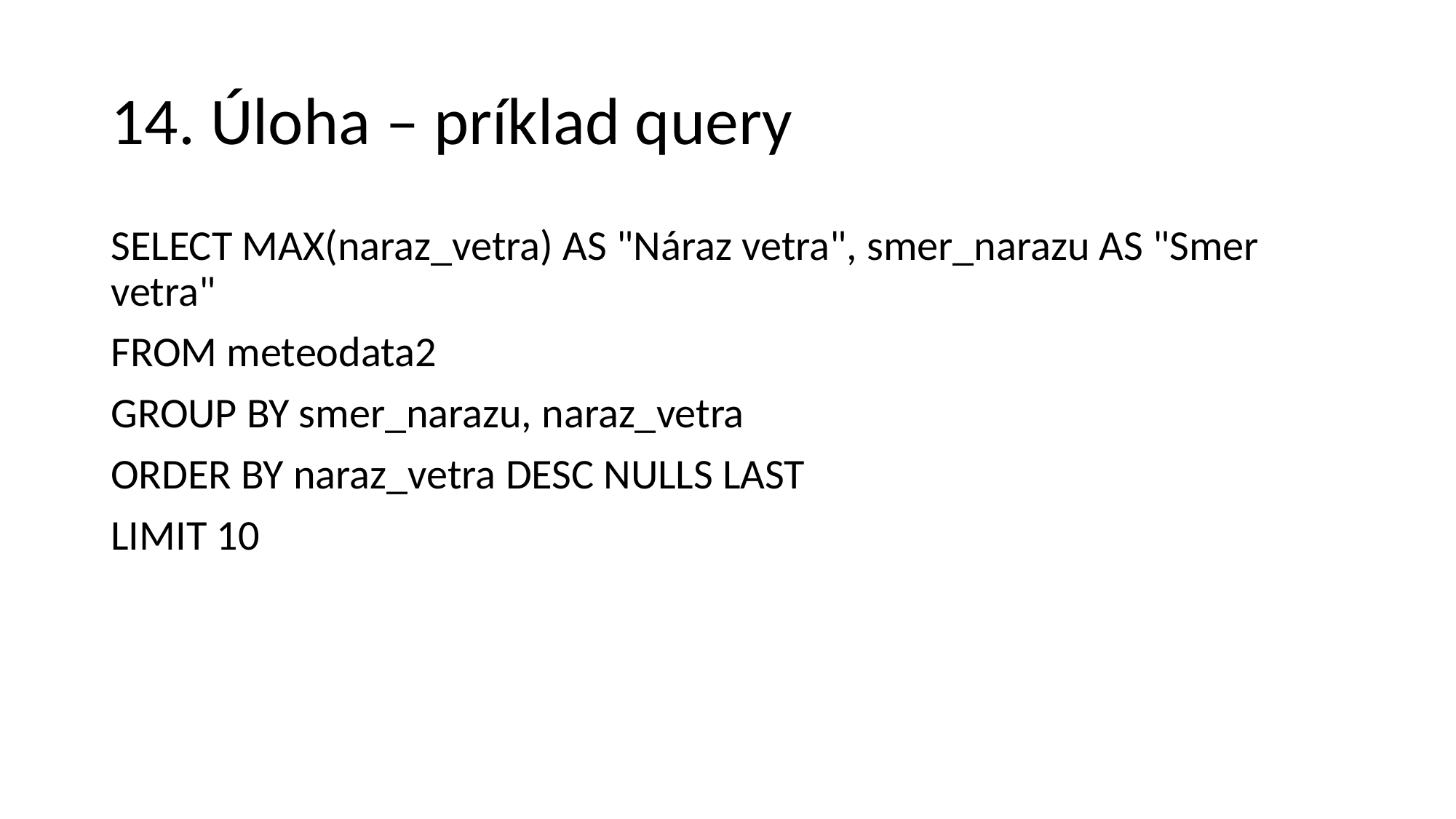

# 14. Úloha – príklad query
SELECT MAX(naraz_vetra) AS "Náraz vetra", smer_narazu AS "Smer vetra"
FROM meteodata2
GROUP BY smer_narazu, naraz_vetra
ORDER BY naraz_vetra DESC NULLS LAST
LIMIT 10